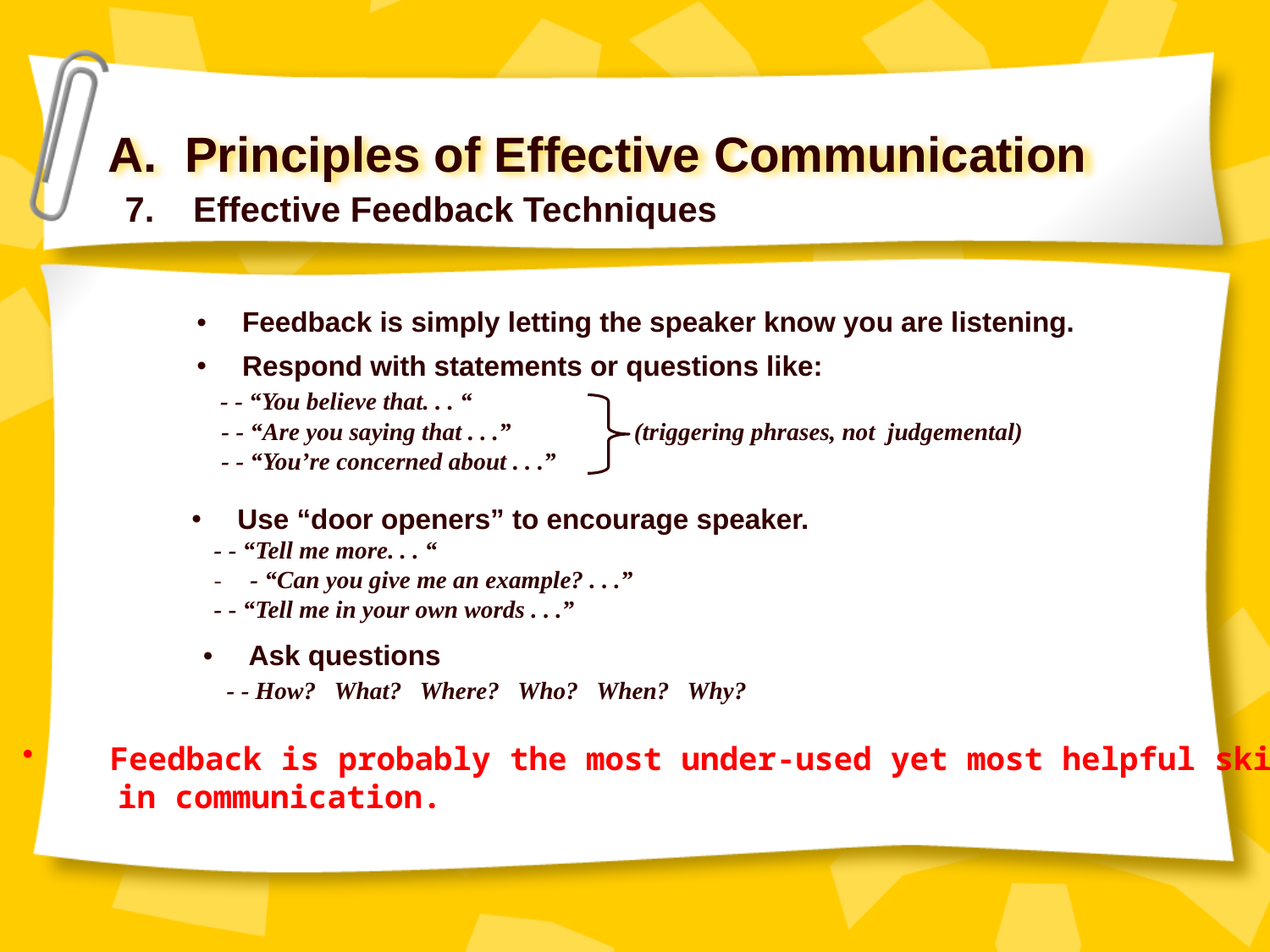

A.  Principles of Effective Communication
7.    Effective Feedback Techniques
  Feedback is simply letting the speaker know you are listening.
  Respond with statements or questions like:
   - - “You believe that. . . “
    - - “Are you saying that . . .”                    (triggering phrases, not  judgemental)
    - - “You’re concerned about . . .”

  Use “door openers” to encourage speaker.
- - “Tell me more. . . “
 - “Can you give me an example? . . .”
- - “Tell me in your own words . . .”
  Ask questions
   - - How?   What?   Where?   Who?   When?   Why?
   Feedback is probably the most under-used yet most helpful skill
     in communication.